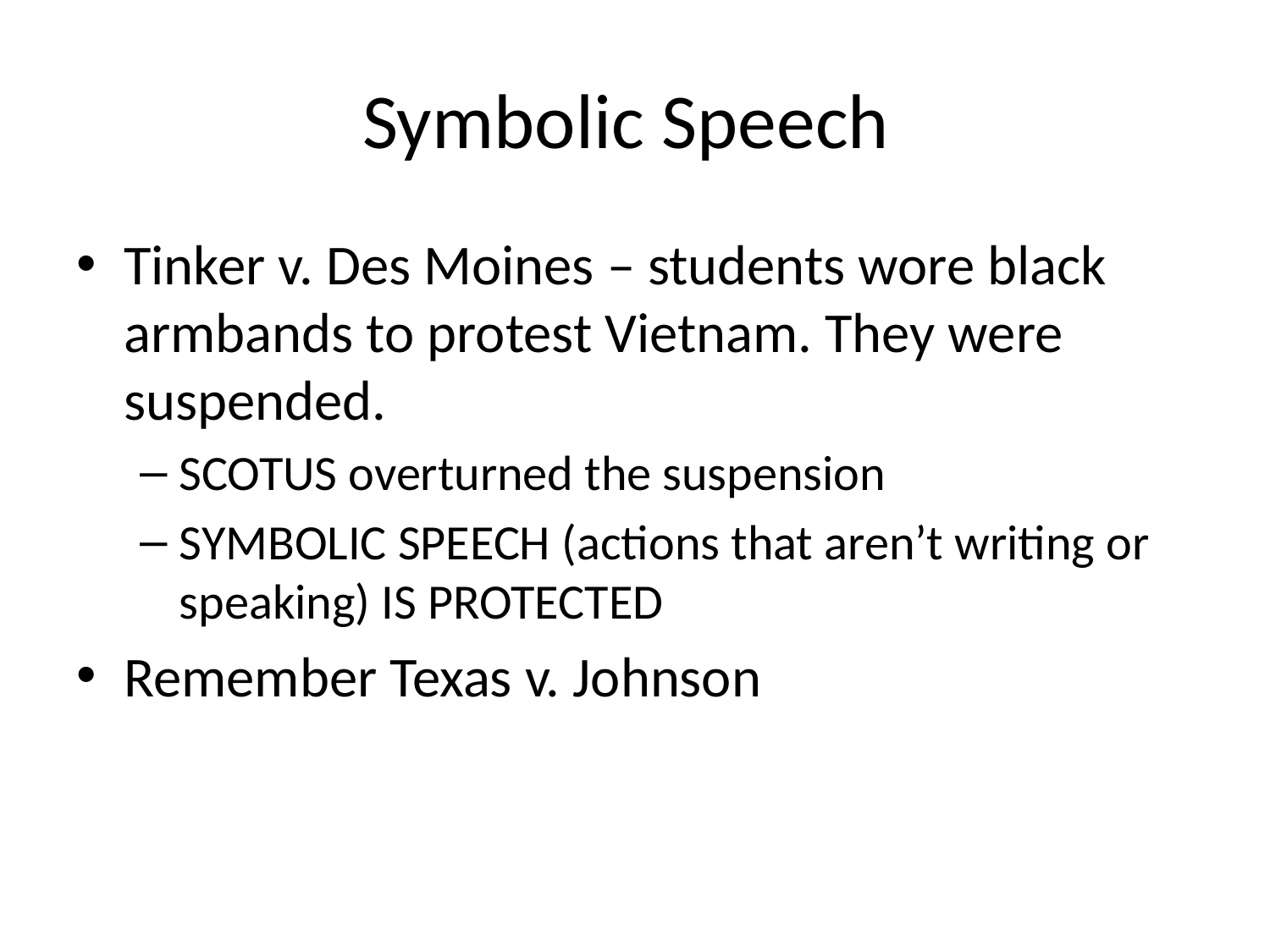

# Symbolic Speech
Tinker v. Des Moines – students wore black armbands to protest Vietnam. They were suspended.
SCOTUS overturned the suspension
SYMBOLIC SPEECH (actions that aren’t writing or speaking) IS PROTECTED
Remember Texas v. Johnson